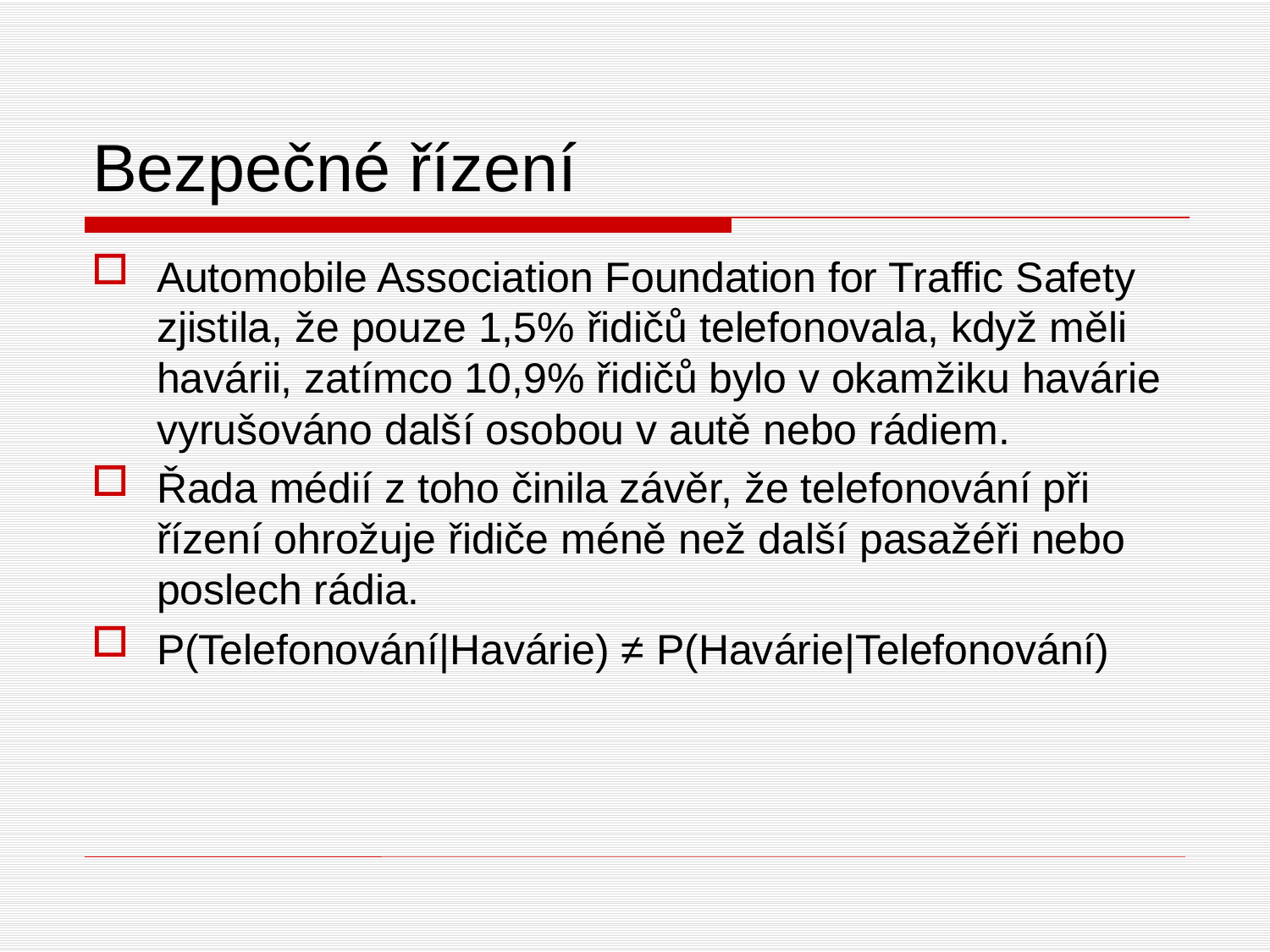

# Bezpečné řízení
Automobile Association Foundation for Traffic Safety  zjistila, že pouze 1,5% řidičů telefonovala, když měli havárii, zatímco 10,9% řidičů bylo v okamžiku havárie vyrušováno další osobou v autě nebo rádiem.
Řada médií z toho činila závěr, že telefonování při řízení ohrožuje řidiče méně než další pasažéři nebo poslech rádia.
P(Telefonování|Havárie) ≠ P(Havárie|Telefonování)